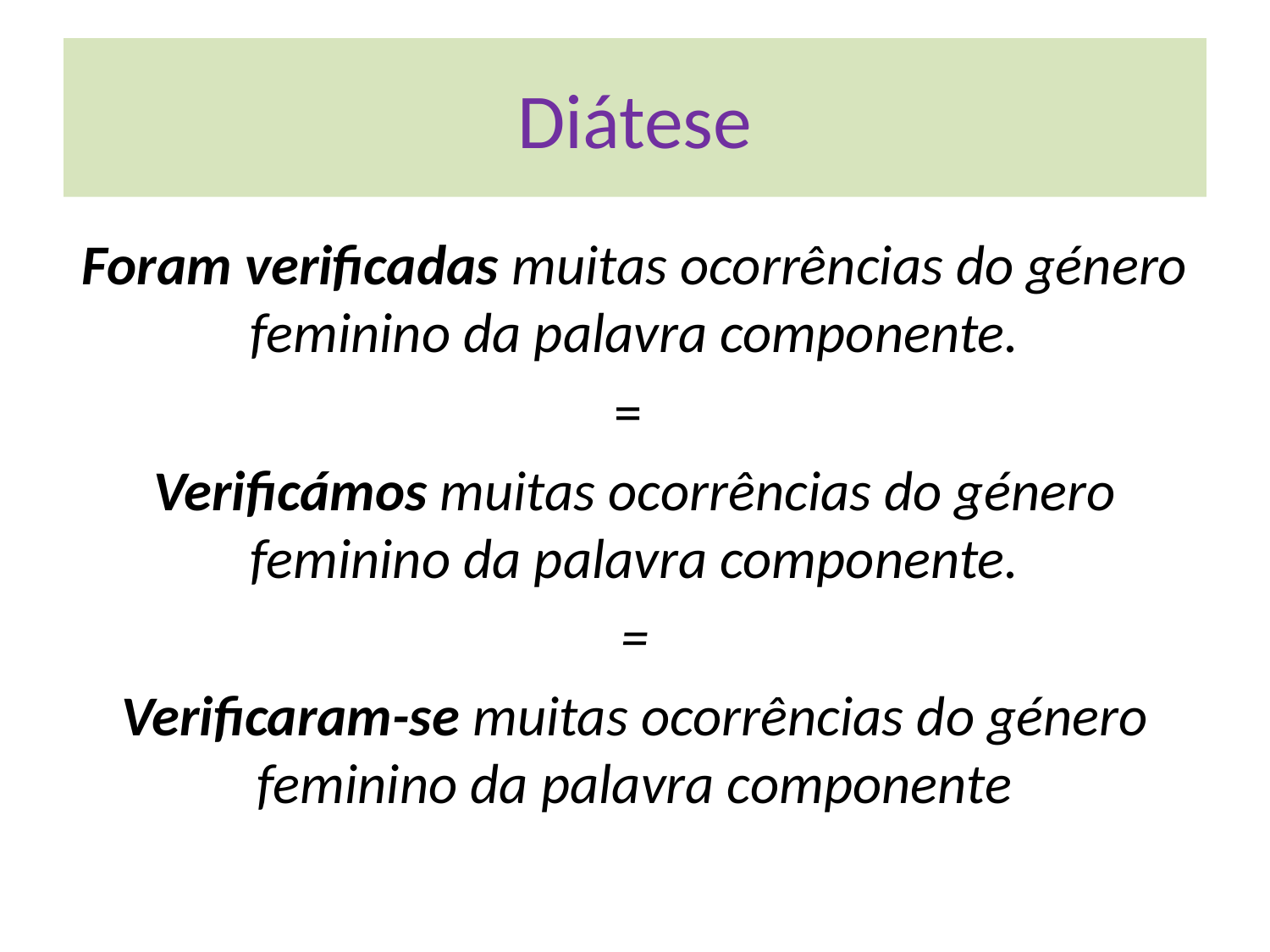

# Diátese
Foram verificadas muitas ocorrências do género feminino da palavra componente.
=
Verificámos muitas ocorrências do género feminino da palavra componente.
=
Verificaram-se muitas ocorrências do género feminino da palavra componente